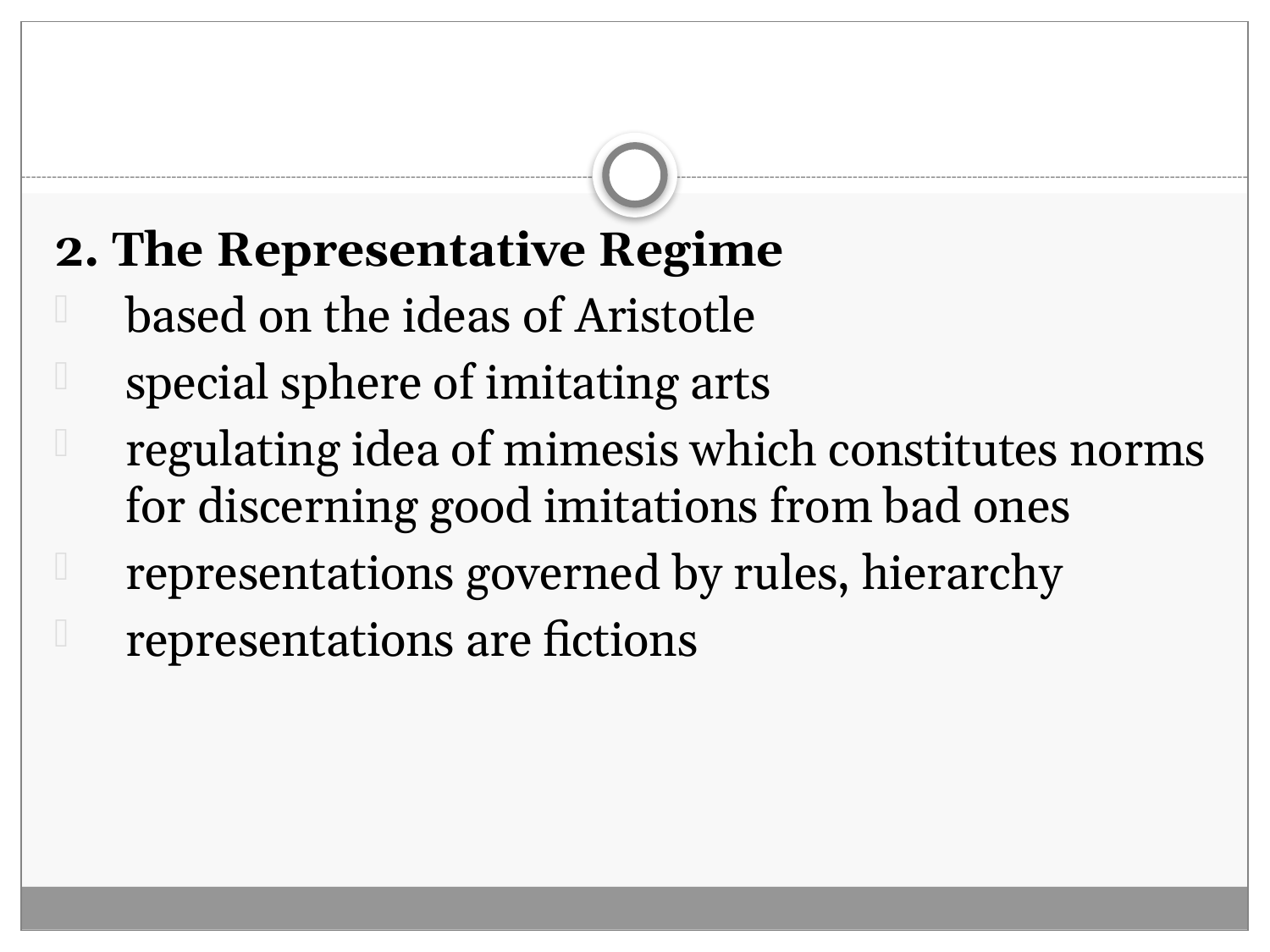

#
2. The Representative Regime
based on the ideas of Aristotle
special sphere of imitating arts
regulating idea of mimesis which constitutes norms for discerning good imitations from bad ones
representations governed by rules, hierarchy
representations are fictions